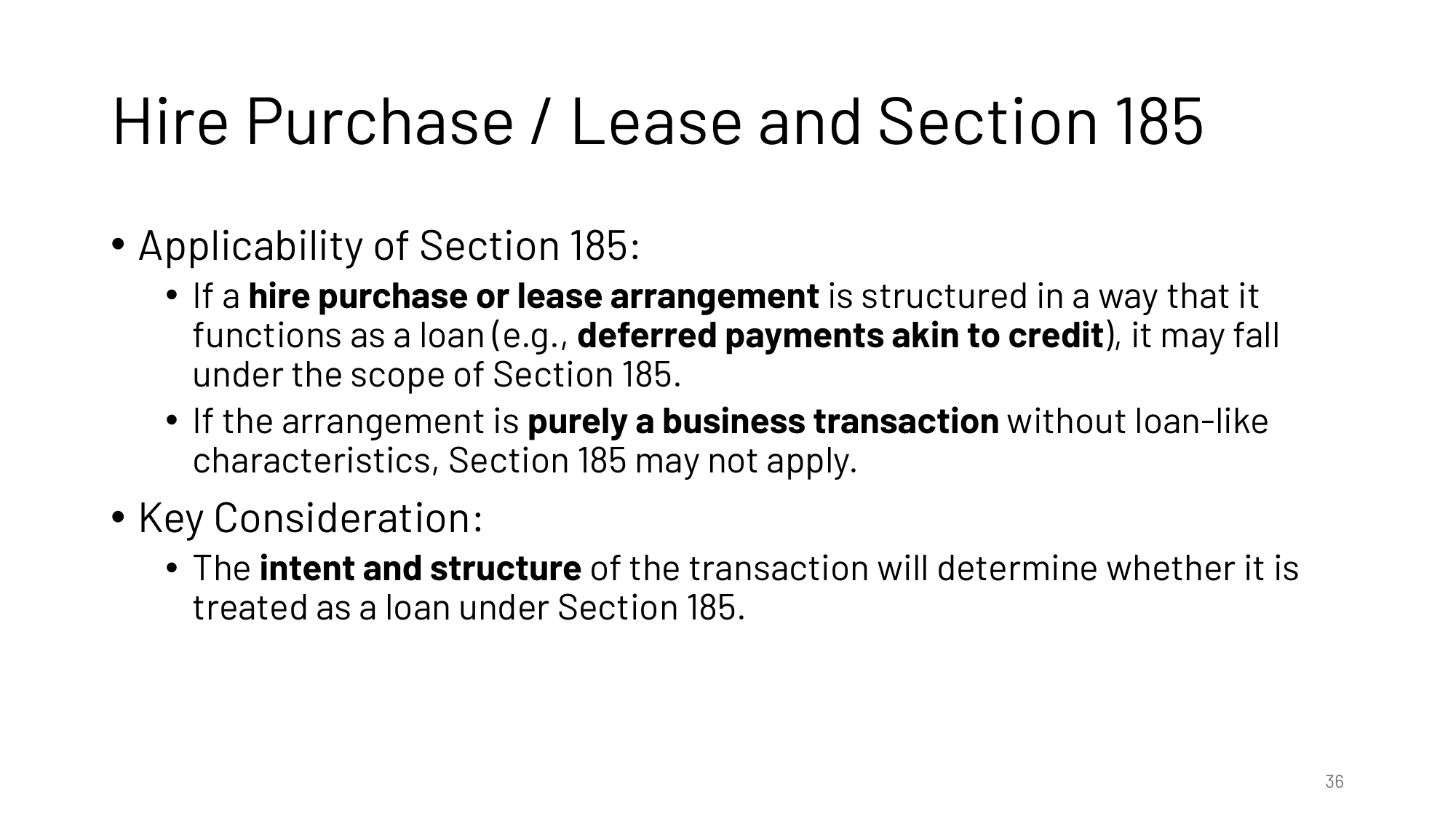

# Hire Purchase / Lease and Section 185
Applicability of Section 185:
If a hire purchase or lease arrangement is structured in a way that it functions as a loan (e.g., deferred payments akin to credit), it may fall under the scope of Section 185.
If the arrangement is purely a business transaction without loan-like characteristics, Section 185 may not apply.
Key Consideration:
The intent and structure of the transaction will determine whether it is treated as a loan under Section 185.
36